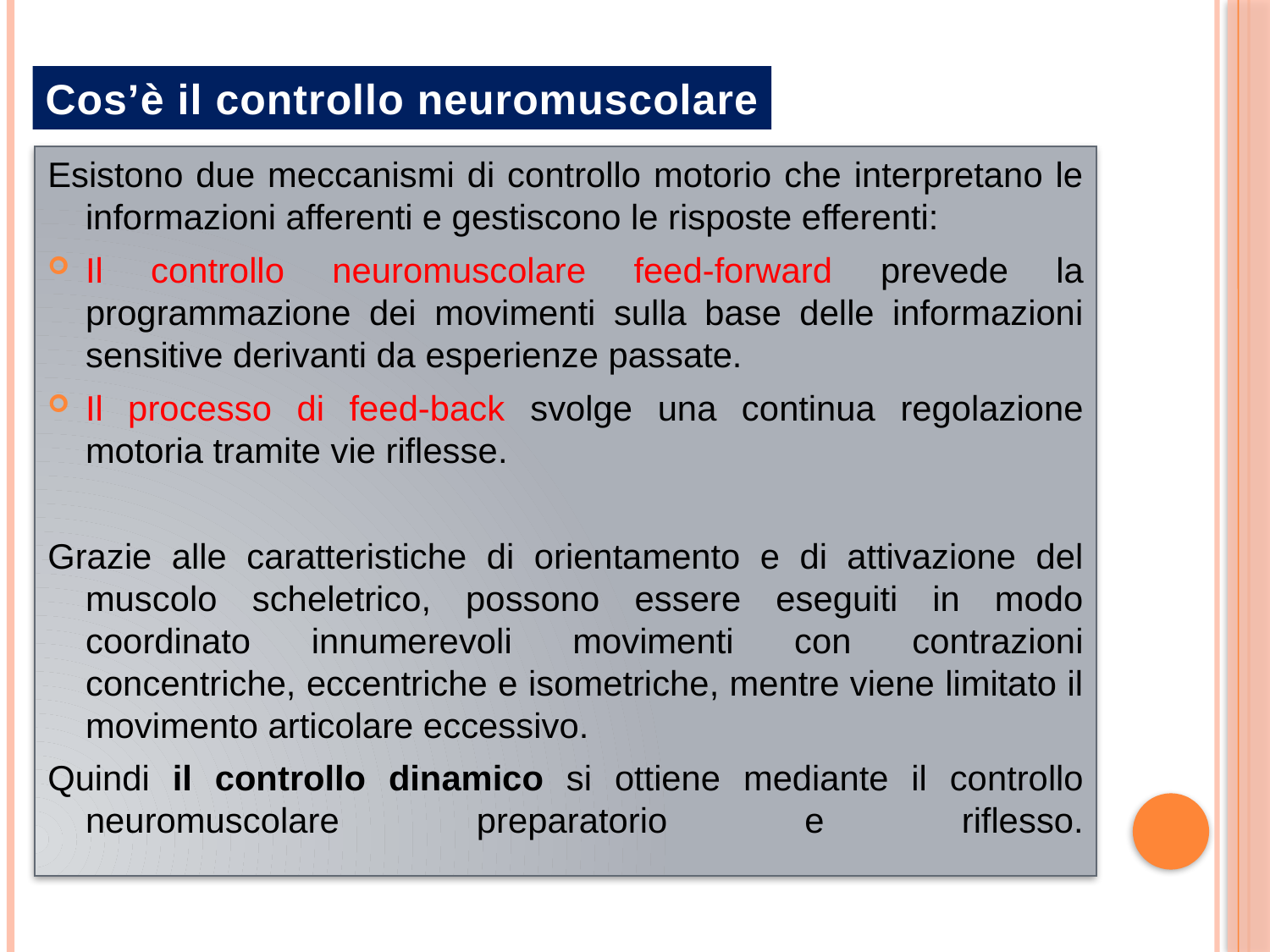

Cos’è il controllo neuromuscolare
Esistono due meccanismi di controllo motorio che interpretano le informazioni afferenti e gestiscono le risposte efferenti:
Il controllo neuromuscolare feed-forward prevede la programmazione dei movimenti sulla base delle informazioni sensitive derivanti da esperienze passate.
Il processo di feed-back svolge una continua regolazione motoria tramite vie riflesse.

Grazie alle caratteristiche di orientamento e di attivazione del muscolo scheletrico, possono essere eseguiti in modo coordinato innumerevoli movimenti con contrazioni concentriche, eccentriche e isometriche, mentre viene limitato il movimento articolare eccessivo.
Quindi il controllo dinamico si ottiene mediante il controllo neuromuscolare preparatorio e riflesso.